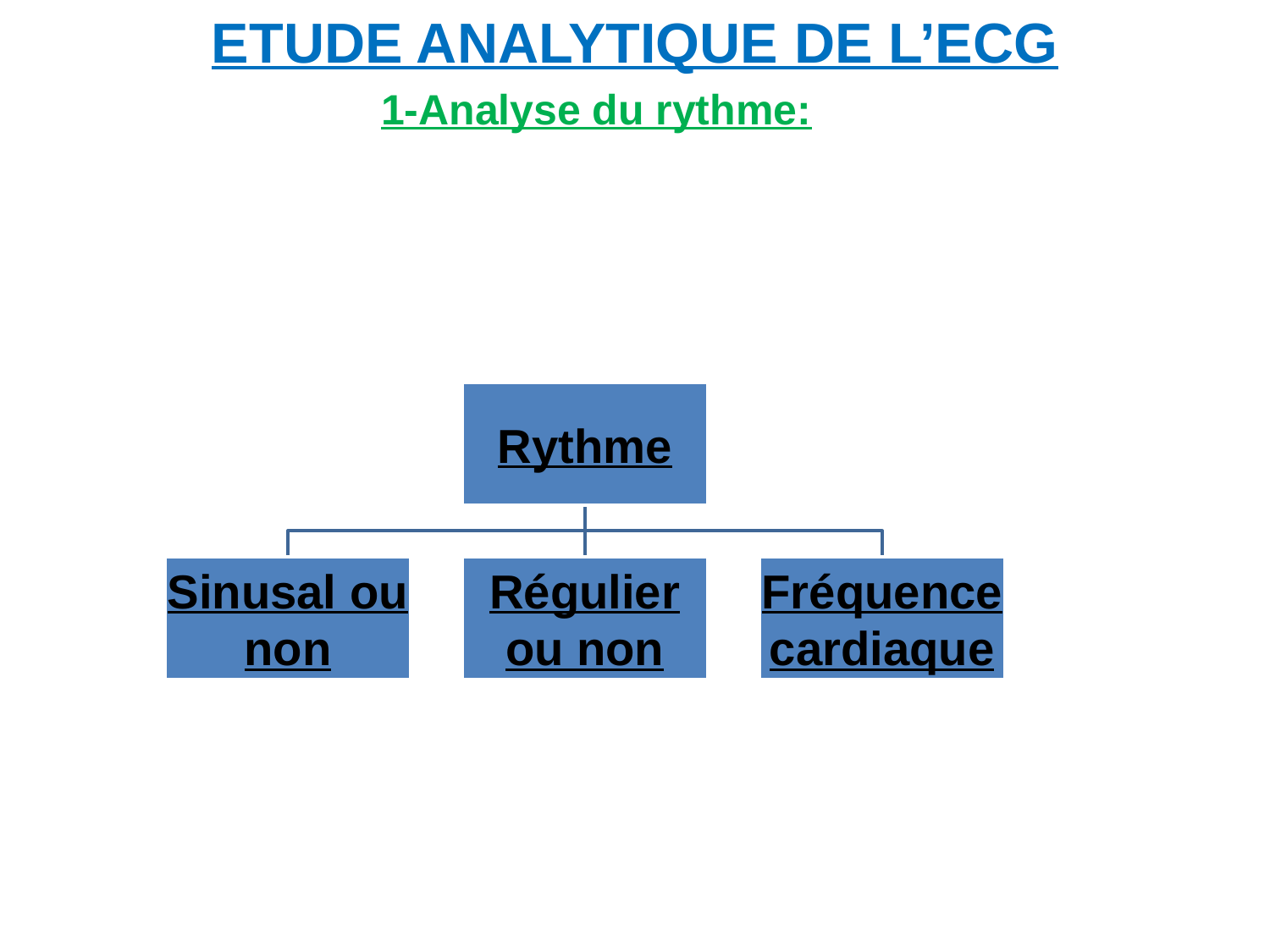

ETUDE ANALYTIQUE DE L’ECG
                    1-Analyse du rythme:
Rythme
Sinusal ou non
Régulier ou non
Fréquence
cardiaque